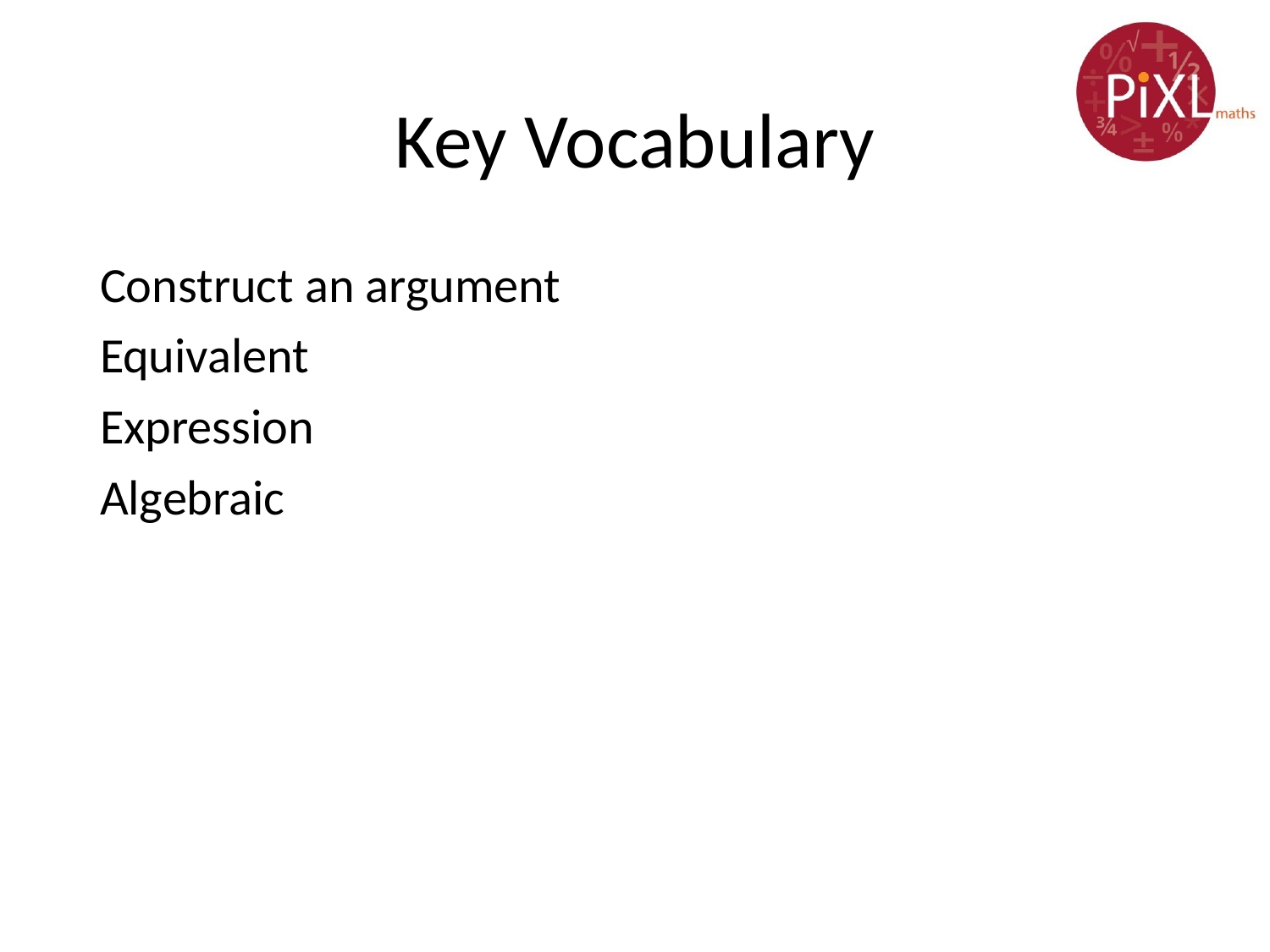

# Key Vocabulary
Construct an argument
Equivalent
Expression
Algebraic